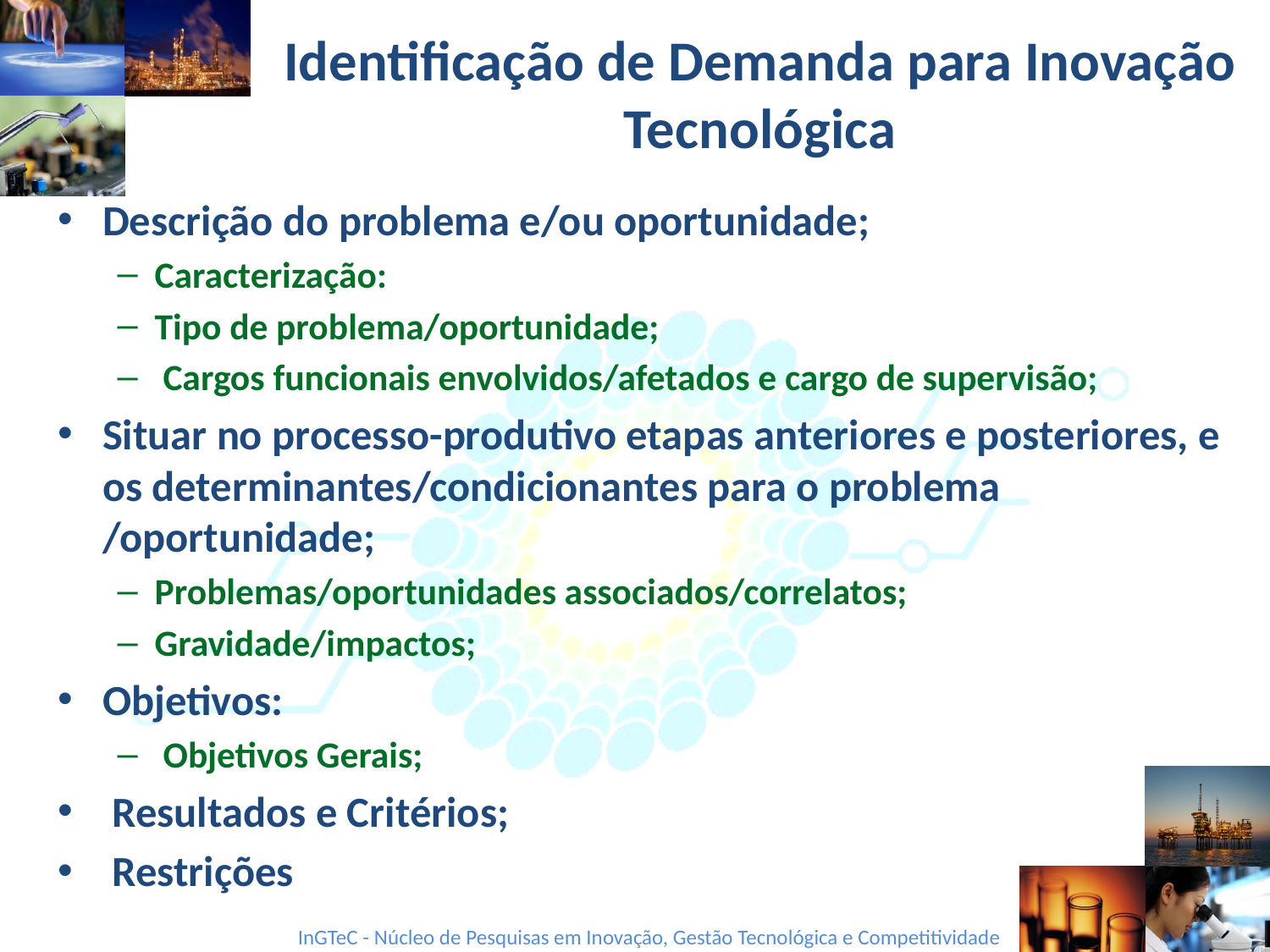

# Identificação de Demanda para Inovação Tecnológica
Descrição do problema e/ou oportunidade;
Caracterização:
Tipo de problema/oportunidade;
 Cargos funcionais envolvidos/afetados e cargo de supervisão;
Situar no processo-produtivo etapas anteriores e posteriores, e os determinantes/condicionantes para o problema /oportunidade;
Problemas/oportunidades associados/correlatos;
Gravidade/impactos;
Objetivos:
 Objetivos Gerais;
 Resultados e Critérios;
 Restrições